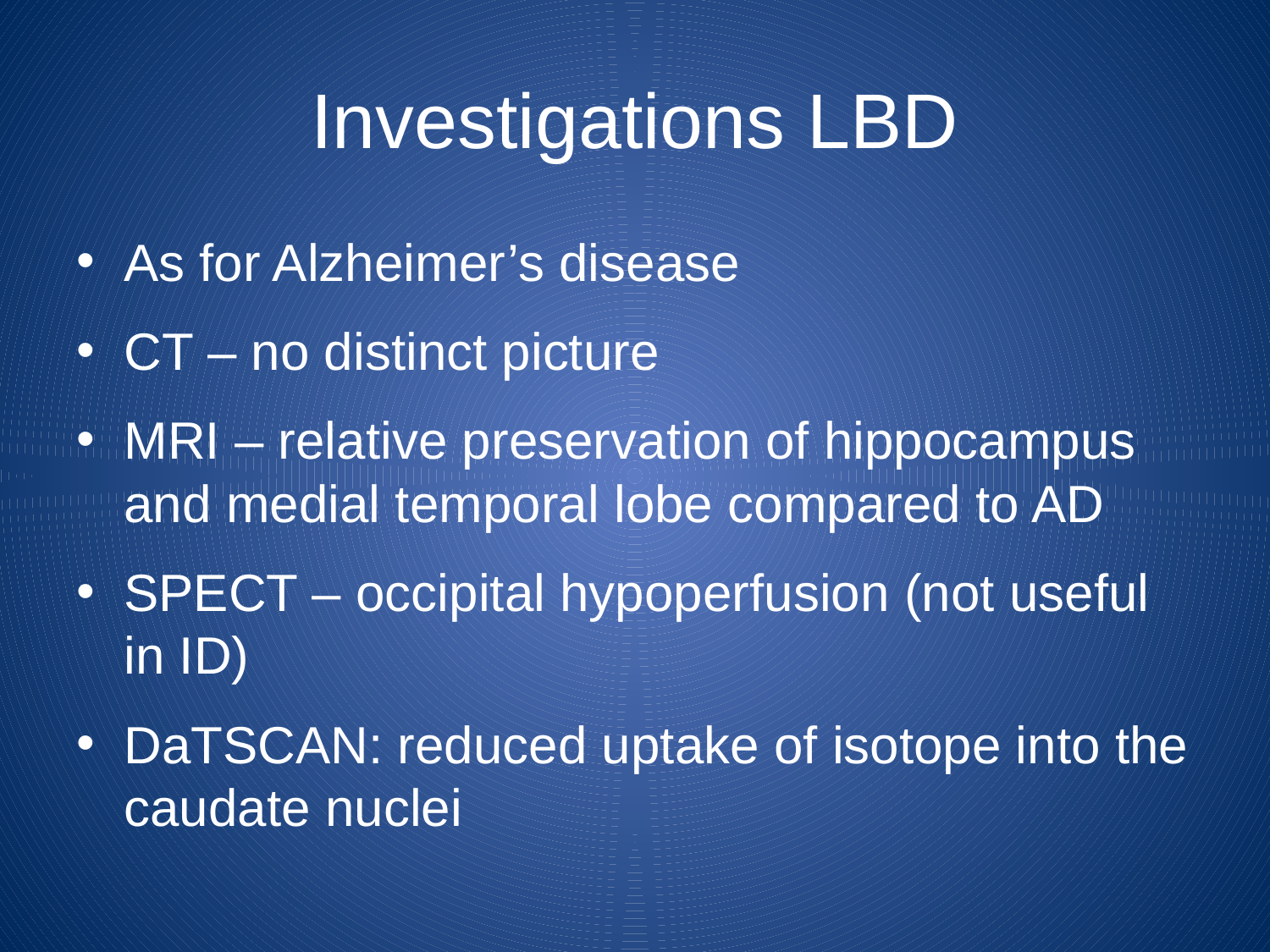

# Investigations LBD
As for Alzheimer’s disease
CT – no distinct picture
MRI – relative preservation of hippocampus and medial temporal lobe compared to AD
SPECT – occipital hypoperfusion (not useful in ID)
DaTSCAN: reduced uptake of isotope into the caudate nuclei